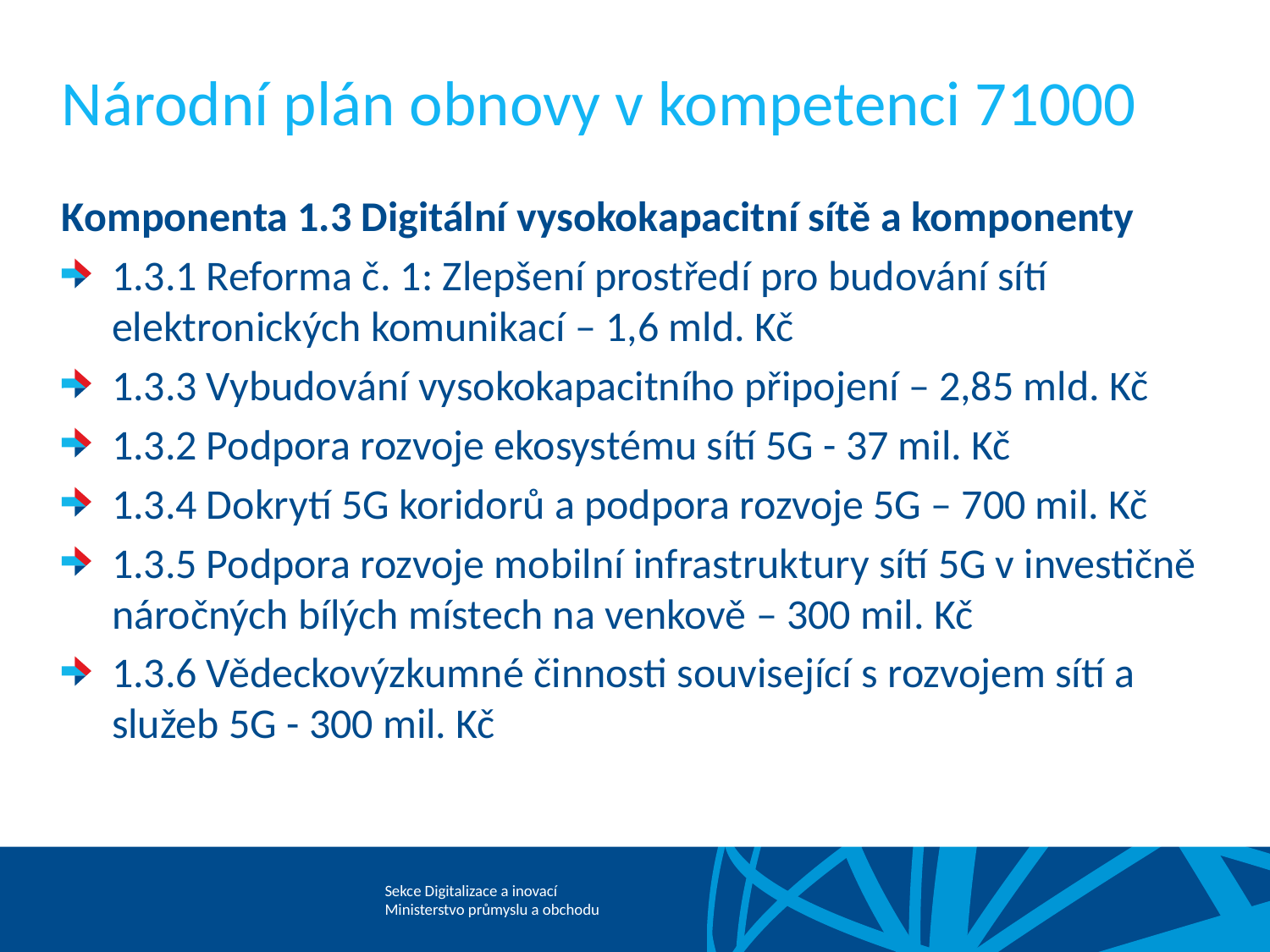

# Národní plán obnovy v kompetenci 71000
Komponenta 1.3 Digitální vysokokapacitní sítě a komponenty
1.3.1 Reforma č. 1: Zlepšení prostředí pro budování sítí elektronických komunikací – 1,6 mld. Kč
1.3.3 Vybudování vysokokapacitního připojení – 2,85 mld. Kč
1.3.2 Podpora rozvoje ekosystému sítí 5G - 37 mil. Kč
1.3.4 Dokrytí 5G koridorů a podpora rozvoje 5G – 700 mil. Kč
1.3.5 Podpora rozvoje mobilní infrastruktury sítí 5G v investičně náročných bílých místech na venkově – 300 mil. Kč
1.3.6 Vědeckovýzkumné činnosti související s rozvojem sítí a služeb 5G - 300 mil. Kč